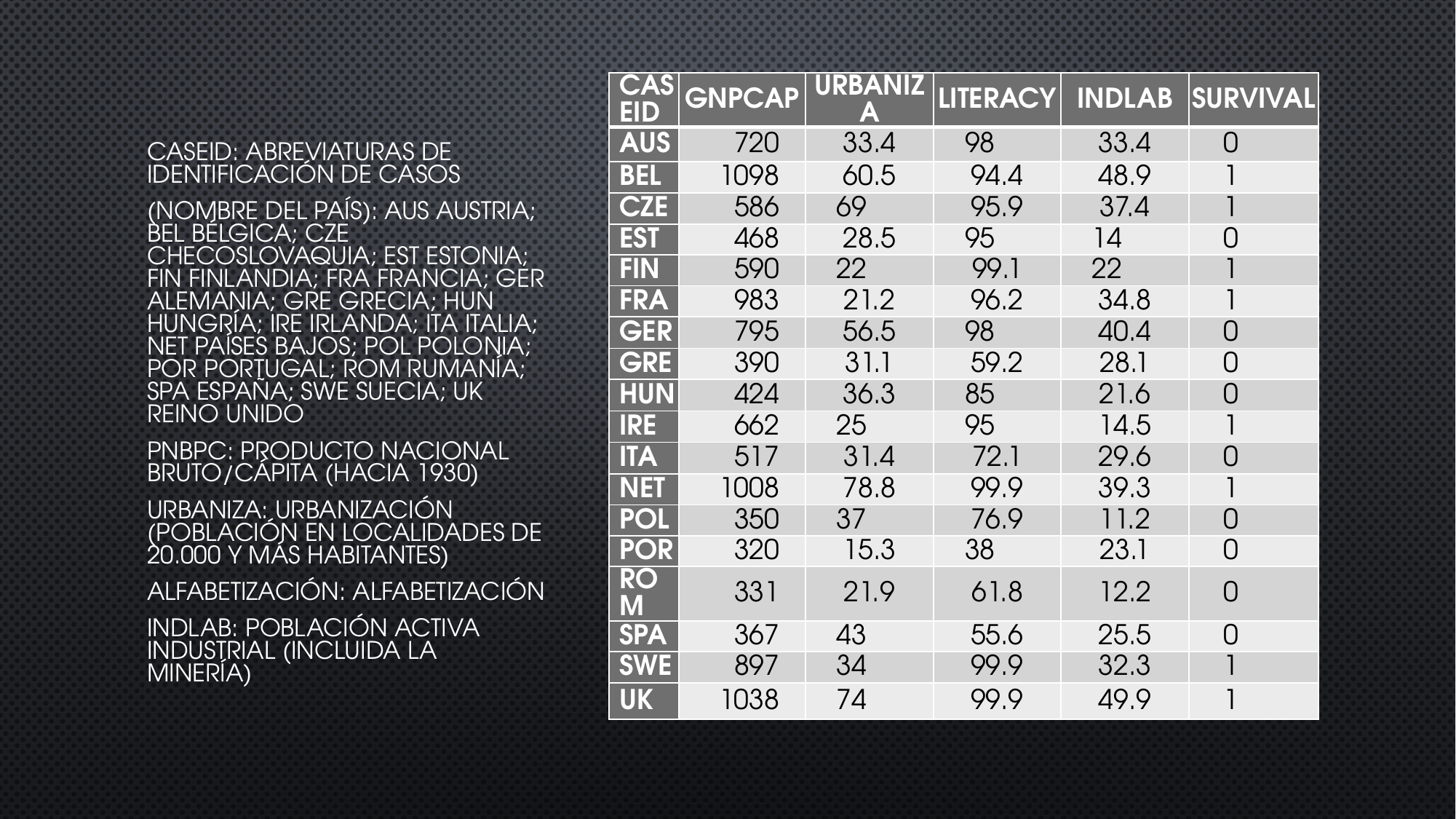

| CASEID | GNPCAP | URBANIZA | LITERACY | INDLAB | SURVIVAL |
| --- | --- | --- | --- | --- | --- |
| AUS | 720 | 33.4 | 98 | 33.4 | 0 |
| BEL | 1098 | 60.5 | 94.4 | 48.9 | 1 |
| CZE | 586 | 69 | 95.9 | 37.4 | 1 |
| EST | 468 | 28.5 | 95 | 14 | 0 |
| FIN | 590 | 22 | 99.1 | 22 | 1 |
| FRA | 983 | 21.2 | 96.2 | 34.8 | 1 |
| GER | 795 | 56.5 | 98 | 40.4 | 0 |
| GRE | 390 | 31.1 | 59.2 | 28.1 | 0 |
| HUN | 424 | 36.3 | 85 | 21.6 | 0 |
| IRE | 662 | 25 | 95 | 14.5 | 1 |
| ITA | 517 | 31.4 | 72.1 | 29.6 | 0 |
| NET | 1008 | 78.8 | 99.9 | 39.3 | 1 |
| POL | 350 | 37 | 76.9 | 11.2 | 0 |
| POR | 320 | 15.3 | 38 | 23.1 | 0 |
| ROM | 331 | 21.9 | 61.8 | 12.2 | 0 |
| SPA | 367 | 43 | 55.6 | 25.5 | 0 |
| SWE | 897 | 34 | 99.9 | 32.3 | 1 |
| UK | 1038 | 74 | 99.9 | 49.9 | 1 |
CASEID: Abreviaturas de identificación de casos
(nombre del país): AUS Austria; BEL Bélgica; CZE Checoslovaquia; EST Estonia; FIN Finlandia; FRA Francia; GER Alemania; GRE Grecia; HUN Hungría; IRE Irlanda; ITA Italia; NET Países Bajos; POL Polonia; POR Portugal; ROM Rumanía; SPA España; SWE Suecia; UK Reino Unido
PNBPC: Producto Nacional Bruto/Cápita (hacia 1930)
URBANIZA: Urbanización (población en localidades de 20.000 y más habitantes)
ALFABETIZACIÓN: Alfabetización
INDLAB: Población activa industrial (incluida la minería)